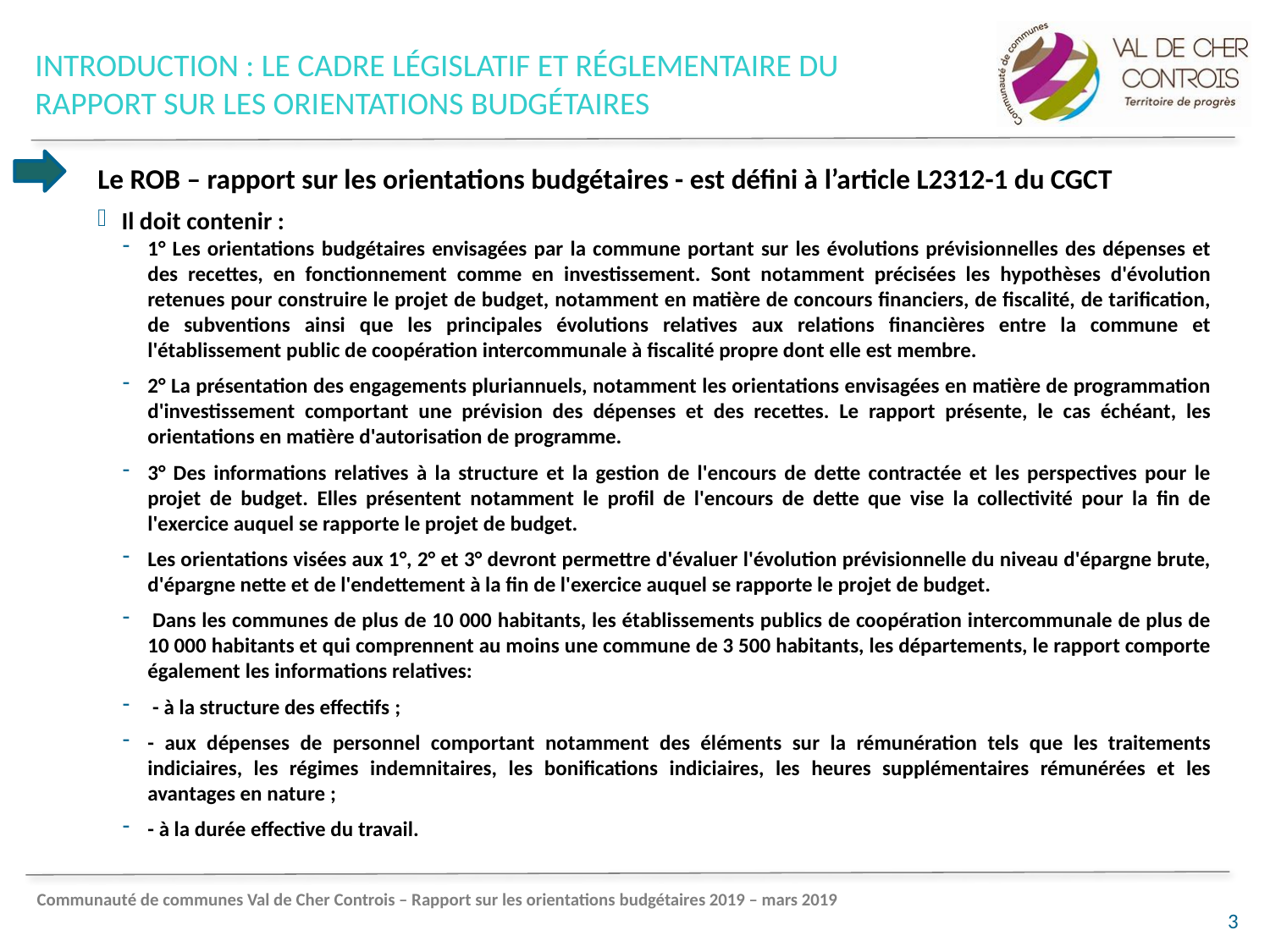

Introduction : le cadre législatif et réglementaire du rapport sur les orientations budgétaires

Le ROB – rapport sur les orientations budgétaires - est défini à l’article L2312-1 du CGCT
Il doit contenir :
1° Les orientations budgétaires envisagées par la commune portant sur les évolutions prévisionnelles des dépenses et des recettes, en fonctionnement comme en investissement. Sont notamment précisées les hypothèses d'évolution retenues pour construire le projet de budget, notamment en matière de concours financiers, de fiscalité, de tarification, de subventions ainsi que les principales évolutions relatives aux relations financières entre la commune et l'établissement public de coopération intercommunale à fiscalité propre dont elle est membre.
2° La présentation des engagements pluriannuels, notamment les orientations envisagées en matière de programmation d'investissement comportant une prévision des dépenses et des recettes. Le rapport présente, le cas échéant, les orientations en matière d'autorisation de programme.
3° Des informations relatives à la structure et la gestion de l'encours de dette contractée et les perspectives pour le projet de budget. Elles présentent notamment le profil de l'encours de dette que vise la collectivité pour la fin de l'exercice auquel se rapporte le projet de budget.
Les orientations visées aux 1°, 2° et 3° devront permettre d'évaluer l'évolution prévisionnelle du niveau d'épargne brute, d'épargne nette et de l'endettement à la fin de l'exercice auquel se rapporte le projet de budget.
 Dans les communes de plus de 10 000 habitants, les établissements publics de coopération intercommunale de plus de 10 000 habitants et qui comprennent au moins une commune de 3 500 habitants, les départements, le rapport comporte également les informations relatives:
 - à la structure des effectifs ;
- aux dépenses de personnel comportant notamment des éléments sur la rémunération tels que les traitements indiciaires, les régimes indemnitaires, les bonifications indiciaires, les heures supplémentaires rémunérées et les avantages en nature ;
- à la durée effective du travail.

3